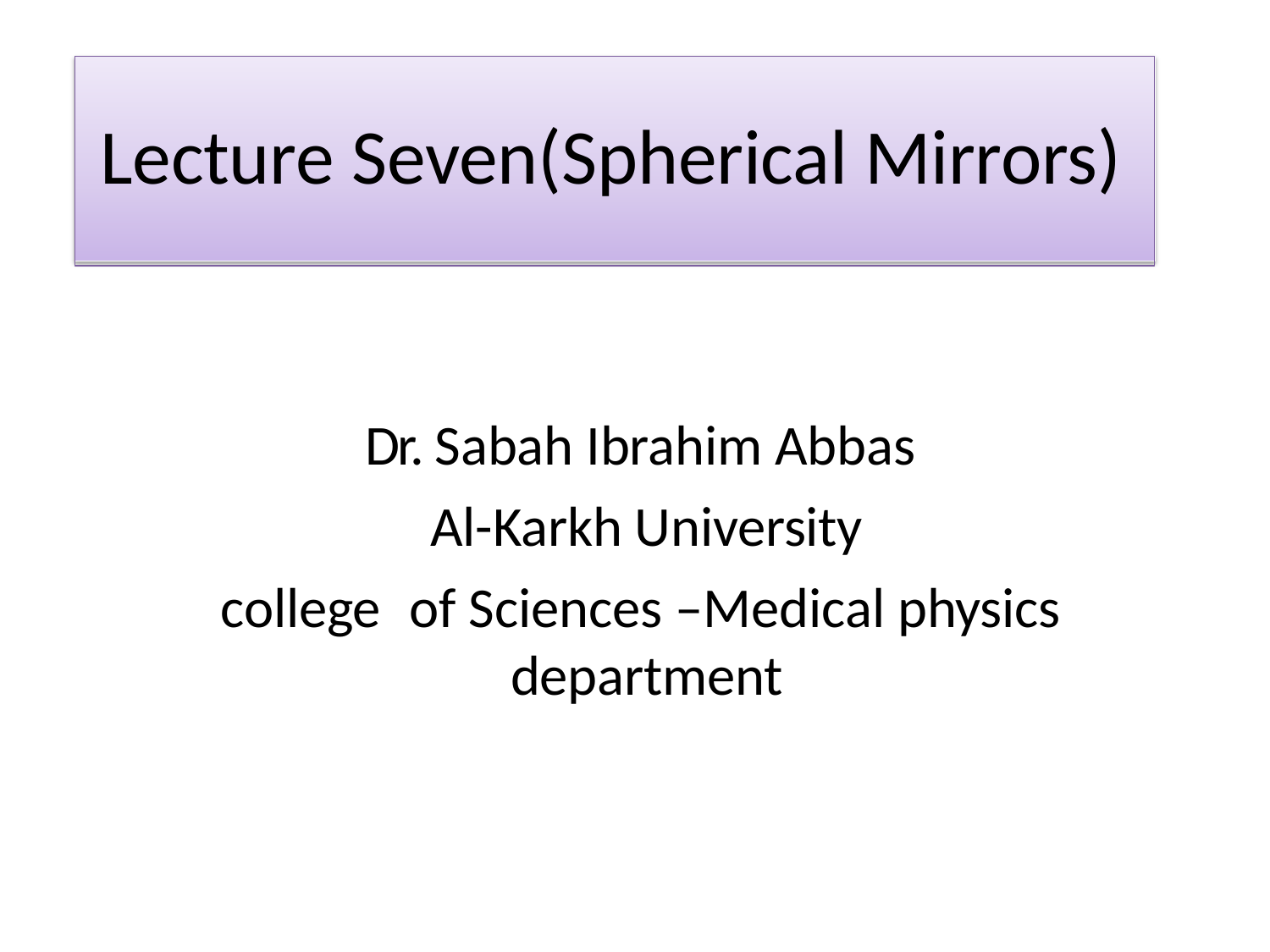

# Lecture Seven(Spherical Mirrors)

Dr. Sabah Ibrahim Abbas  Al-Karkh University
college	of Sciences –Medical physics  department